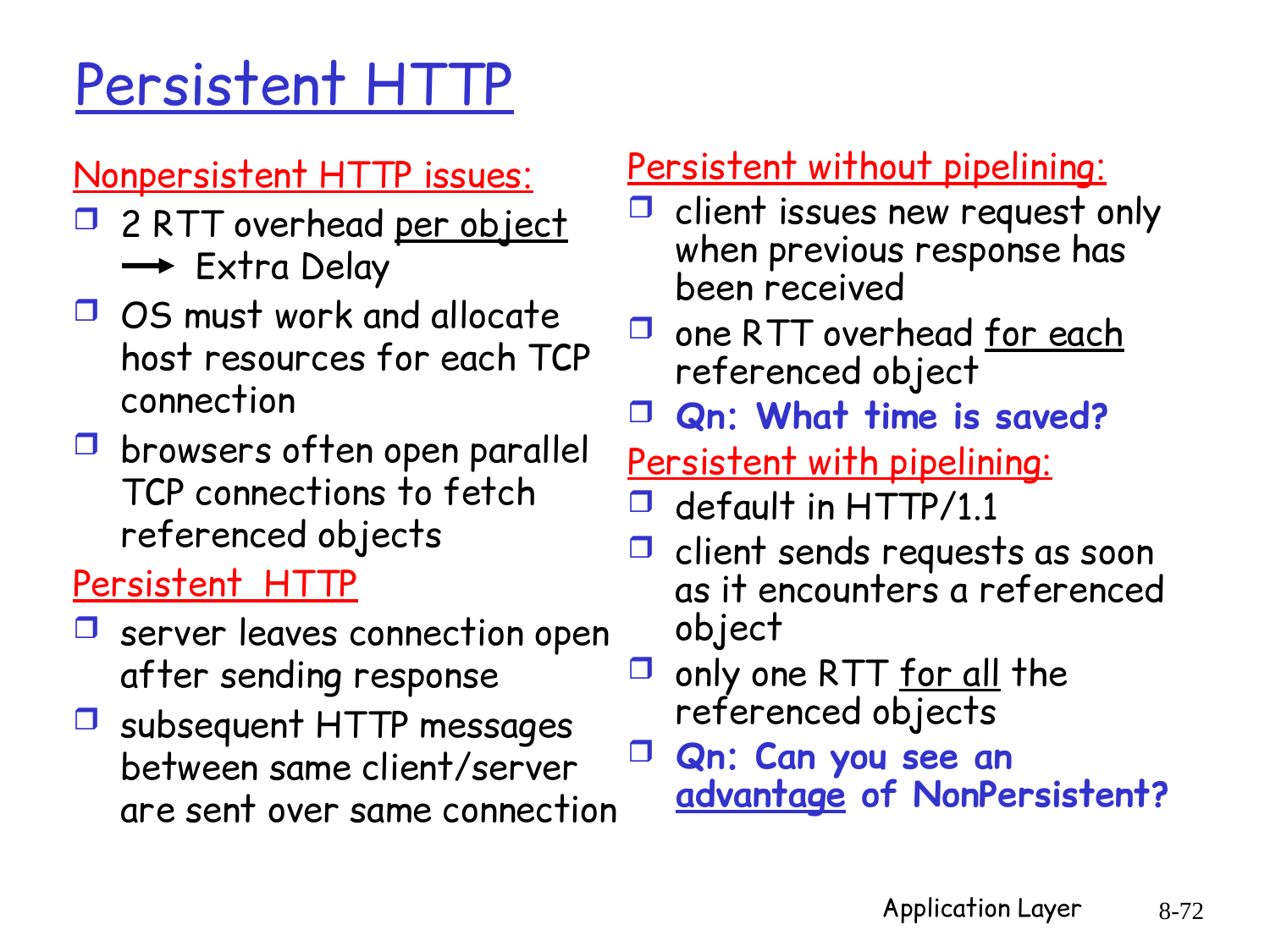

# Persistent HTTP
Persistent without pipelining:
client issues new request only when previous response has been received
one RTT overhead for each referenced object
Qn: What time is saved?
Persistent with pipelining:
default in HTTP/1.1
client sends requests as soon as it encounters a referenced object
only one RTT for all the referenced objects
Qn: Can you see an advantage of NonPersistent?
Nonpersistent HTTP issues:
2 RTT overhead per object
       Extra Delay
OS must work and allocate host resources for each TCP connection
browsers often open parallel TCP connections to fetch referenced objects
Persistent  HTTP
server leaves connection open after sending response
subsequent HTTP messages  between same client/server are sent over same connection

Application Layer
8-72